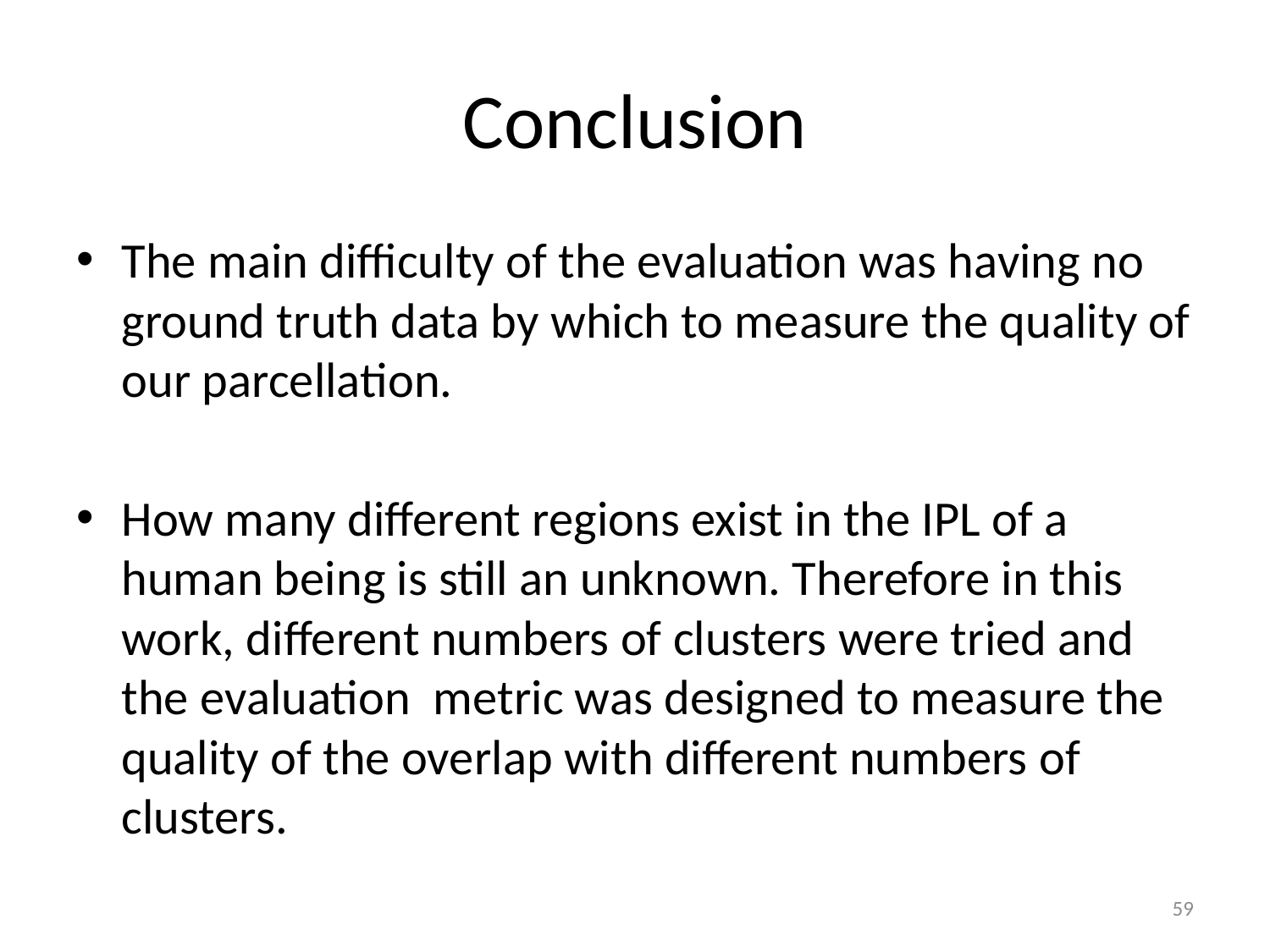

# Conclusion
The main difficulty of the evaluation was having no ground truth data by which to measure the quality of our parcellation.

How many different regions exist in the IPL of a human being is still an unknown. Therefore in this work, different numbers of clusters were tried and the evaluation  metric was designed to measure the quality of the overlap with different numbers of clusters.
59